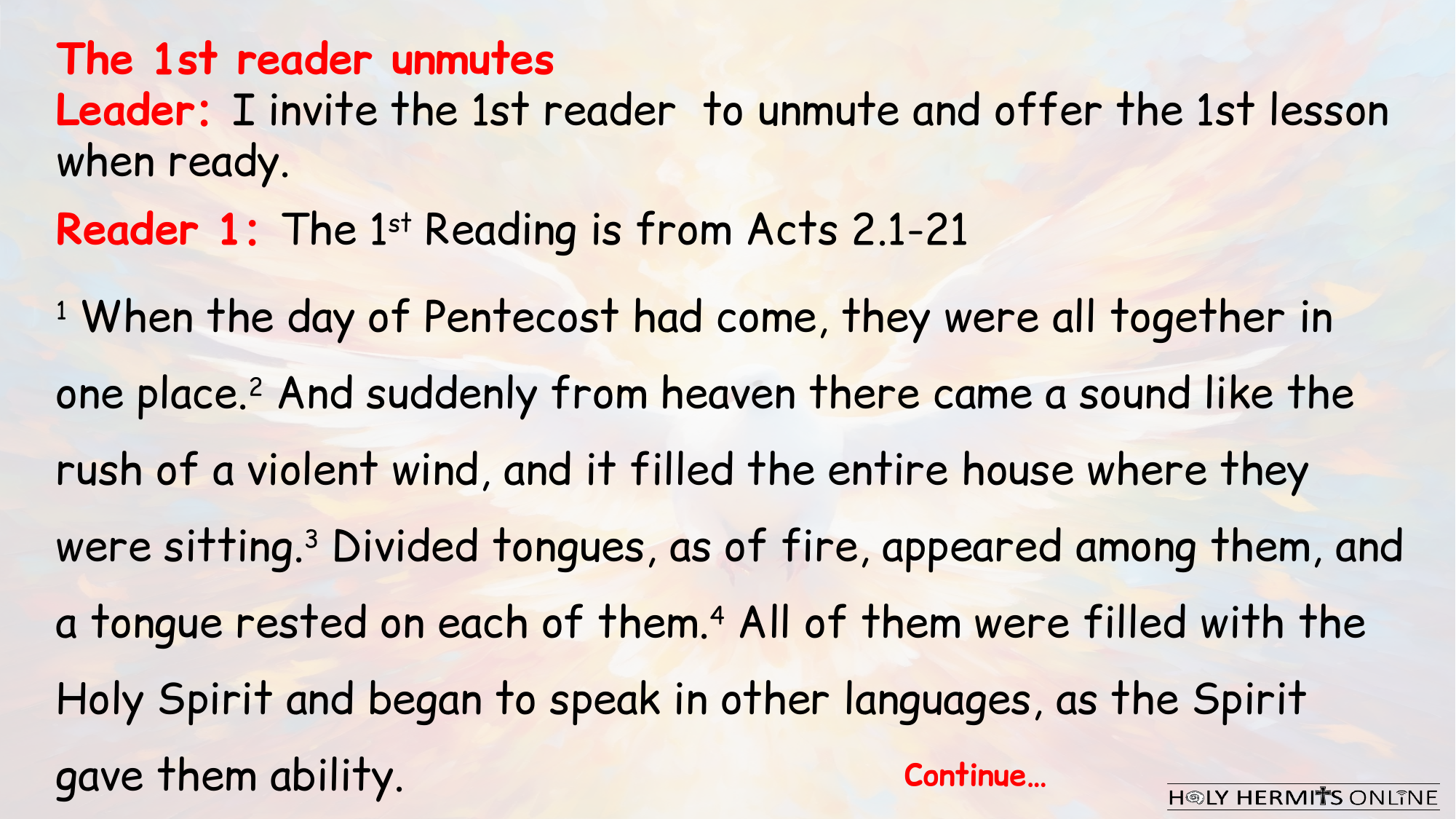

The 1st reader unmutes
Leader: I invite the 1st reader  to unmute and offer the 1st lesson when ready.
Reader 1: The 1st Reading is from Acts 2.1-21
1 When the day of Pentecost had come, they were all together in one place.2 And suddenly from heaven there came a sound like the rush of a violent wind, and it filled the entire house where they were sitting.3 Divided tongues, as of fire, appeared among them, and a tongue rested on each of them.4 All of them were filled with the Holy Spirit and began to speak in other languages, as the Spirit gave them ability.
Continue…